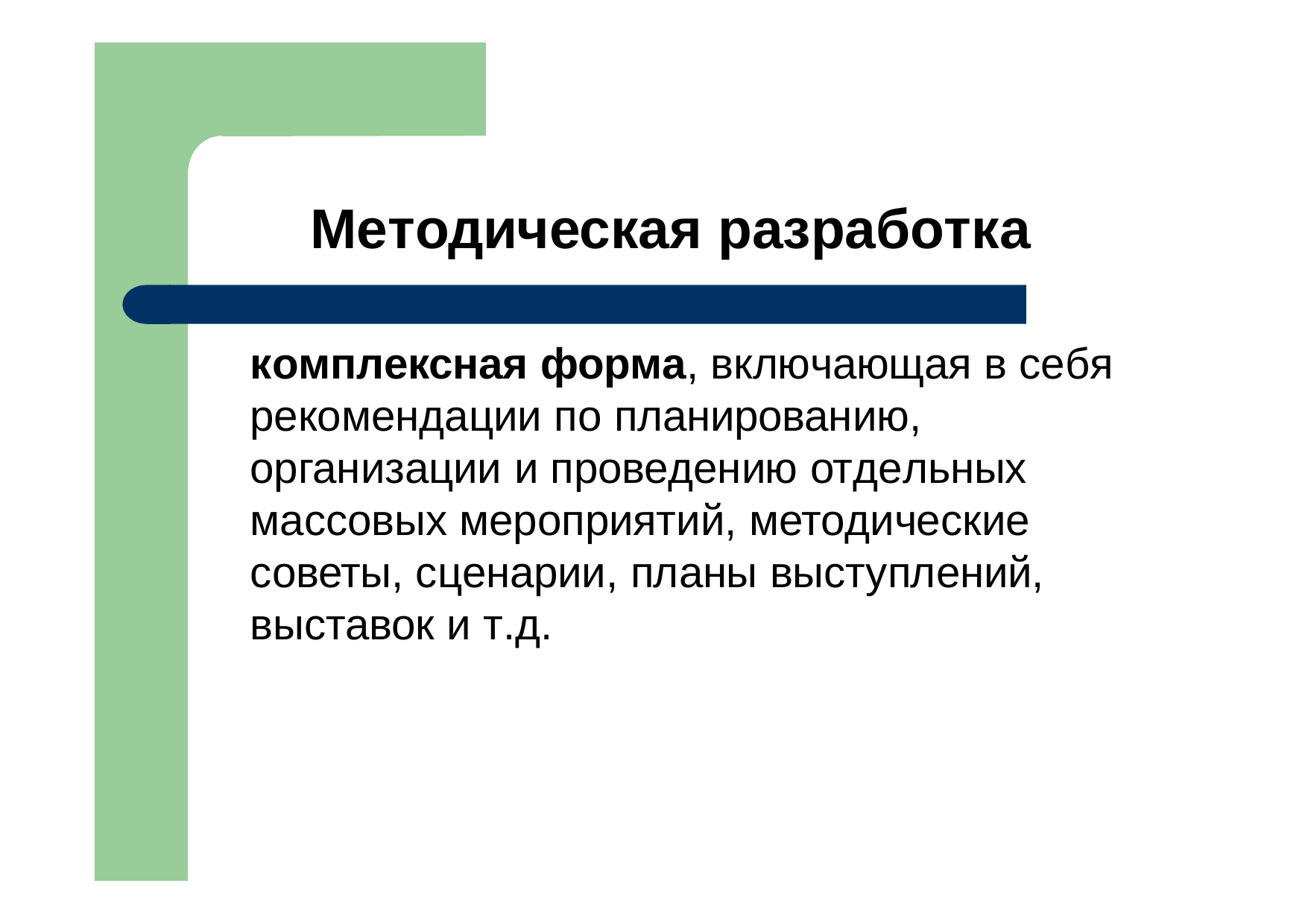

# Методическая разработка

комплексная форма, включающая в себя рекомендации по планированию, организации и проведению отдельных массовых мероприятий, методические советы, сценарии, планы выступлений, выставок и т.д.